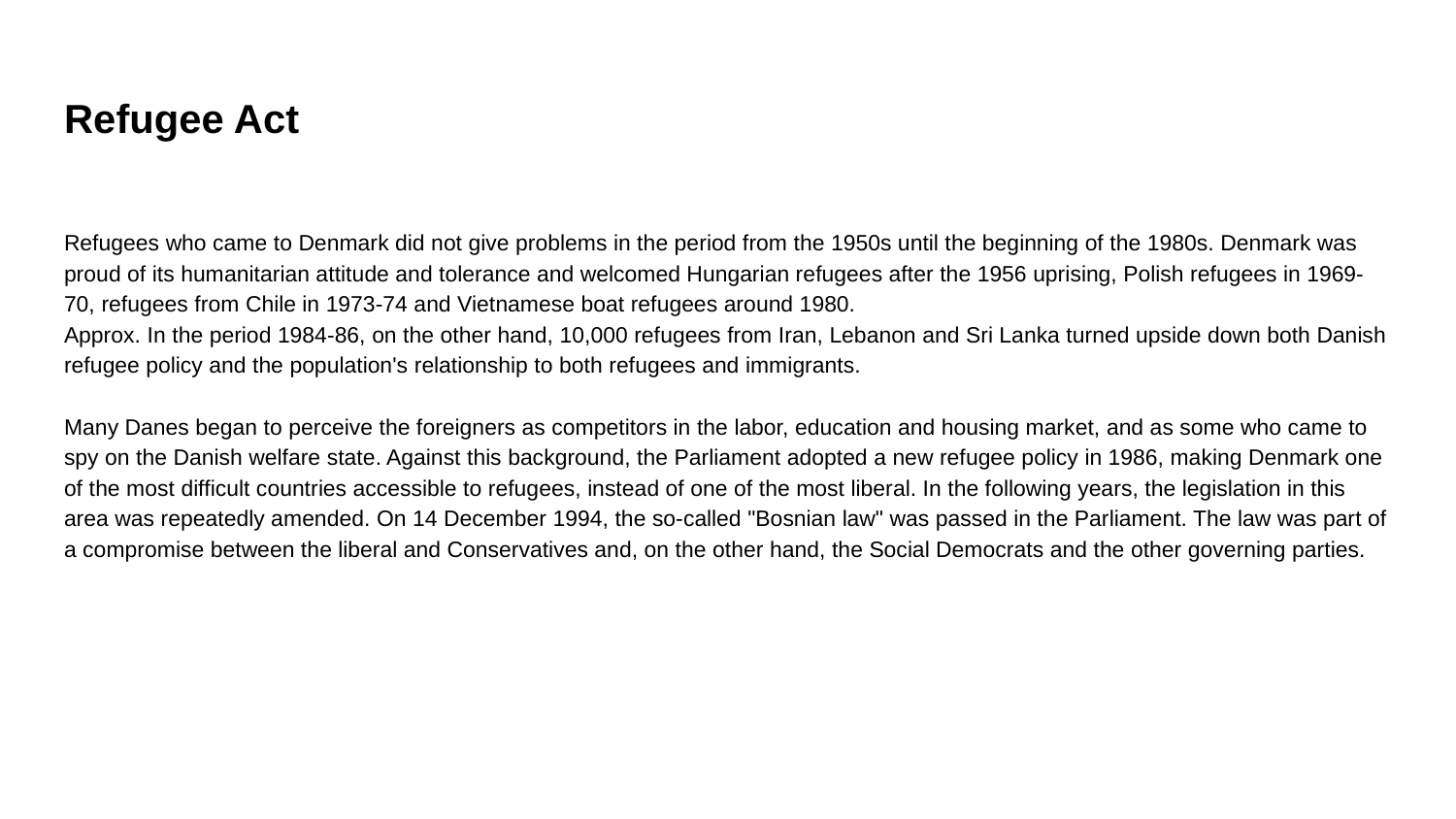

# Refugee Act

Refugees who came to Denmark did not give problems in the period from the 1950s until the beginning of the 1980s. Denmark was proud of its humanitarian attitude and tolerance and welcomed Hungarian refugees after the 1956 uprising, Polish refugees in 1969-70, refugees from Chile in 1973-74 and Vietnamese boat refugees around 1980.
Approx. In the period 1984-86, on the other hand, 10,000 refugees from Iran, Lebanon and Sri Lanka turned upside down both Danish refugee policy and the population's relationship to both refugees and immigrants.

Many Danes began to perceive the foreigners as competitors in the labor, education and housing market, and as some who came to spy on the Danish welfare state. Against this background, the Parliament adopted a new refugee policy in 1986, making Denmark one of the most difficult countries accessible to refugees, instead of one of the most liberal. In the following years, the legislation in this area was repeatedly amended. On 14 December 1994, the so-called "Bosnian law" was passed in the Parliament. The law was part of a compromise between the liberal and Conservatives and, on the other hand, the Social Democrats and the other governing parties.